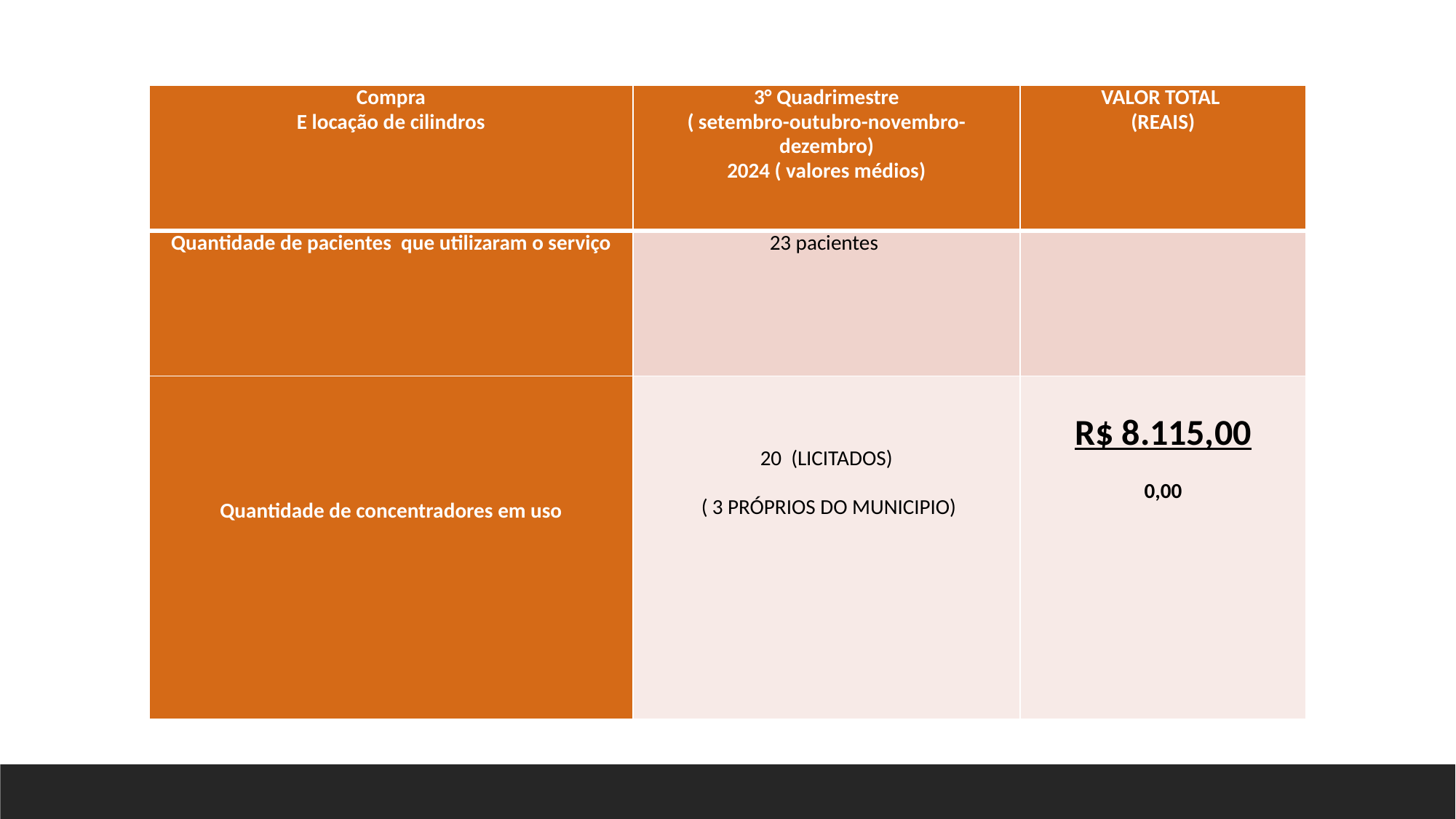

| Compra E locação de cilindros | 3° Quadrimestre ( setembro-outubro-novembro-dezembro) 2024 ( valores médios) | VALOR TOTAL (REAIS) |
| --- | --- | --- |
| Quantidade de pacientes que utilizaram o serviço | 23 pacientes |  |
| Quantidade de concentradores em uso | 20 (LICITADOS) ( 3 PRÓPRIOS DO MUNICIPIO) | R$ 8.115,00 0,00 |